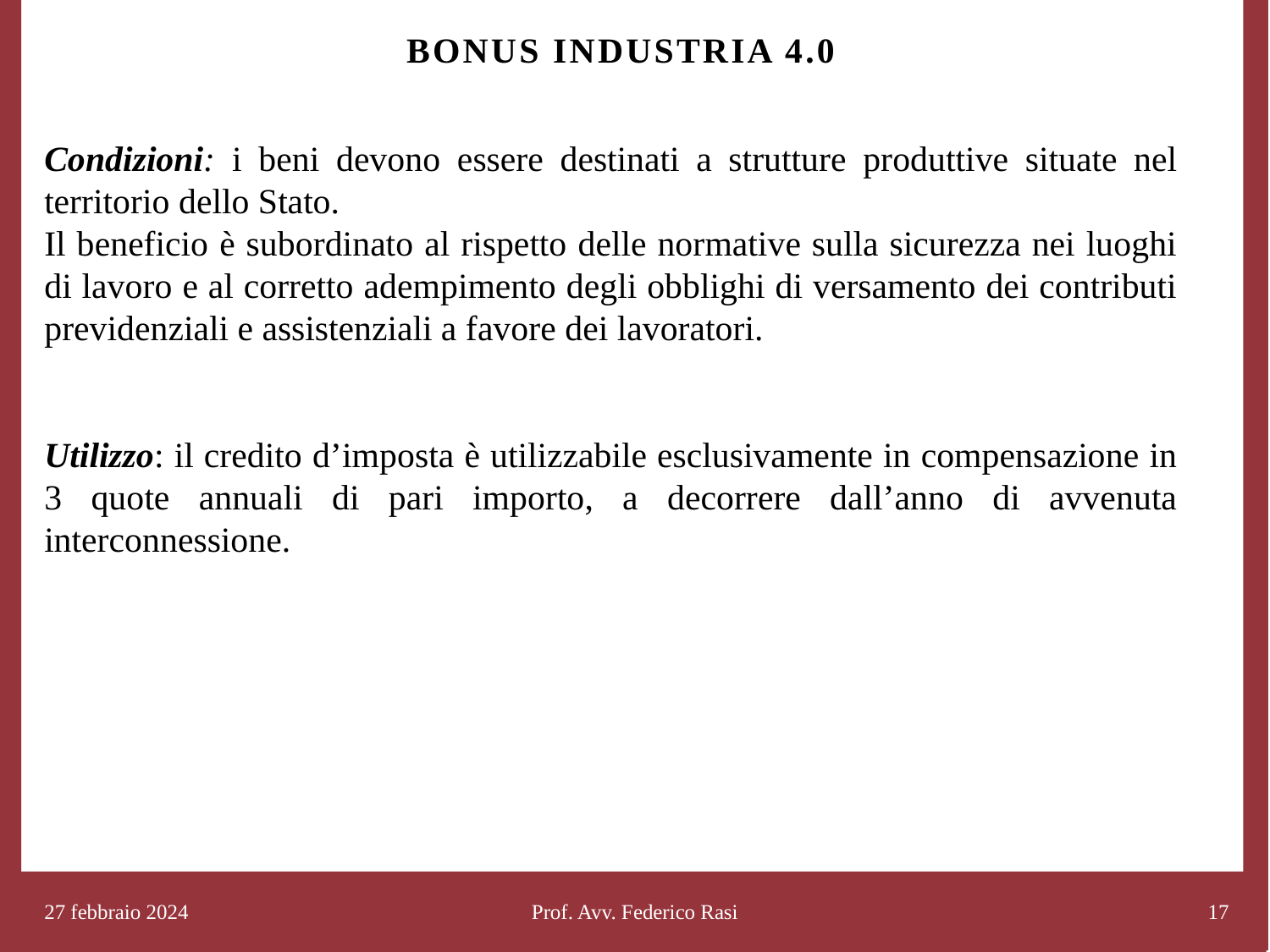

# Bonus Industria 4.0
Condizioni: i beni devono essere destinati a strutture produttive situate nel territorio dello Stato.
Il beneficio è subordinato al rispetto delle normative sulla sicurezza nei luoghi di lavoro e al corretto adempimento degli obblighi di versamento dei contributi previdenziali e assistenziali a favore dei lavoratori.

Utilizzo: il credito d’imposta è utilizzabile esclusivamente in compensazione in 3 quote annuali di pari importo, a decorrere dall’anno di avvenuta interconnessione.
27 febbraio 2024
Prof. Avv. Federico Rasi
17